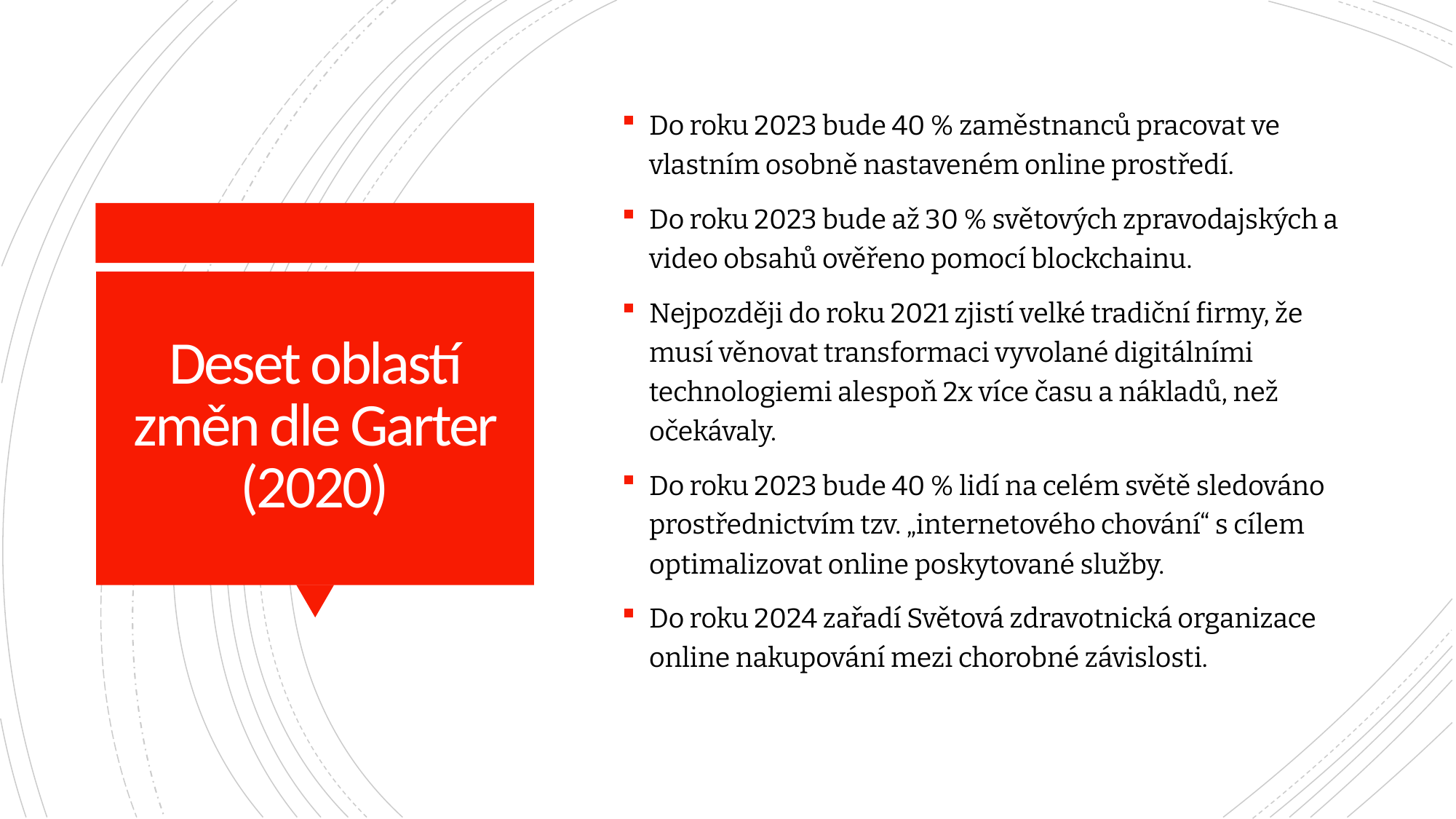

Do roku 2023 bude 40 % zaměstnanců pracovat ve vlastním osobně nastaveném online prostředí.
Do roku 2023 bude až 30 % světových zpravodajských a video obsahů ověřeno pomocí blockchainu.
Nejpozději do roku 2021 zjistí velké tradiční firmy, že musí věnovat transformaci vyvolané digitálními technologiemi alespoň 2x více času a nákladů, než očekávaly.
Do roku 2023 bude 40 % lidí na celém světě sledováno prostřednictvím tzv. „internetového chování“ s cílem optimalizovat online poskytované služby.
Do roku 2024 zařadí Světová zdravotnická organizace online nakupování mezi chorobné závislosti.

# Deset oblastí změn dle Garter (2020)